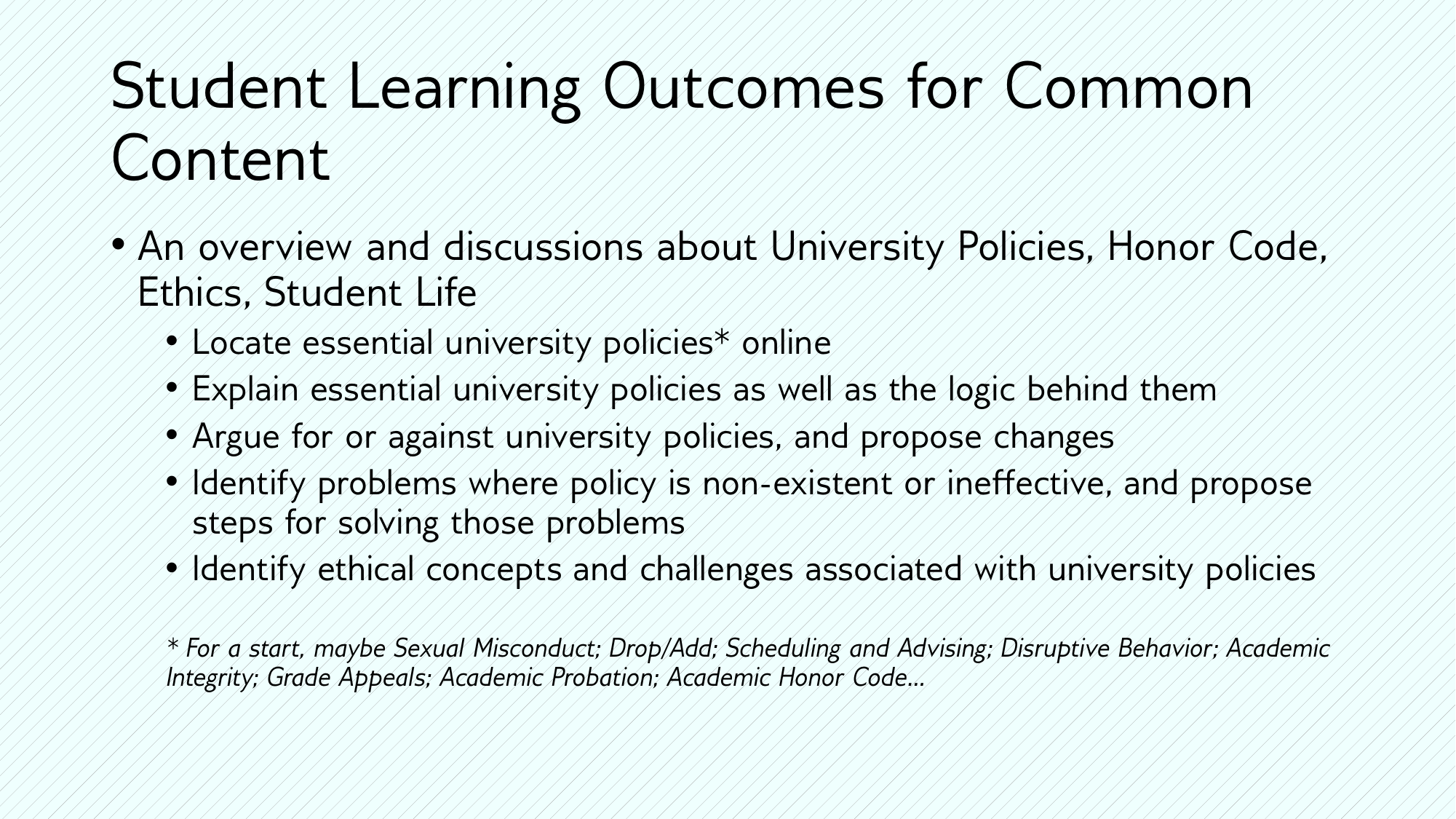

# Student Learning Outcomes for Common Content
An overview and discussions about University Policies, Honor Code, Ethics, Student Life
Locate essential university policies* online
Explain essential university policies as well as the logic behind them
Argue for or against university policies, and propose changes
Identify problems where policy is non-existent or ineffective, and propose steps for solving those problems
Identify ethical concepts and challenges associated with university policies

* For a start, maybe Sexual Misconduct; Drop/Add; Scheduling and Advising; Disruptive Behavior; Academic Integrity; Grade Appeals; Academic Probation; Academic Honor Code…